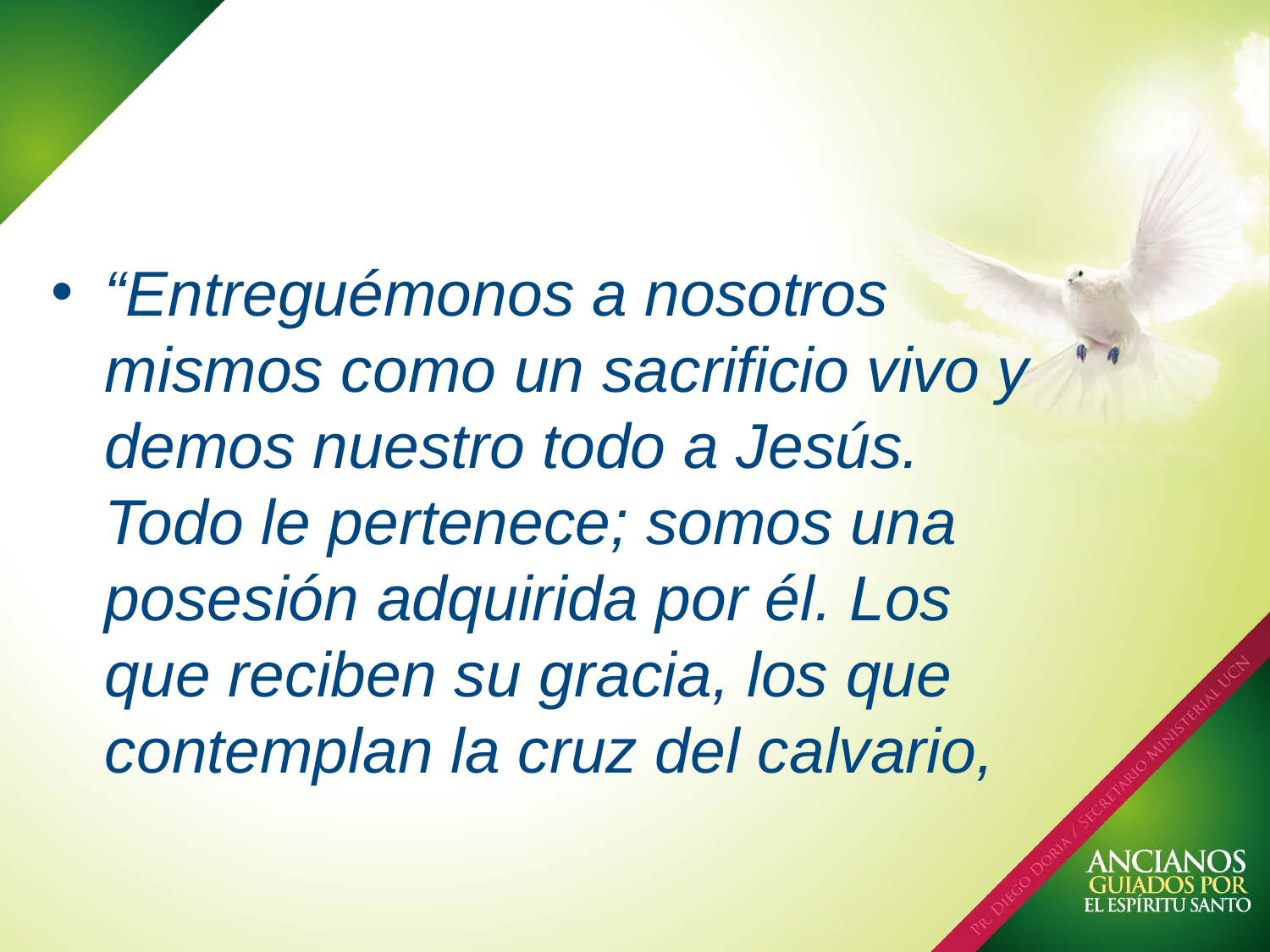

“Entreguémonos a nosotros mismos como un sacrificio vivo y demos nuestro todo a Jesús. Todo le pertenece; somos una posesión adquirida por él. Los que reciben su gracia, los que contemplan la cruz del calvario,